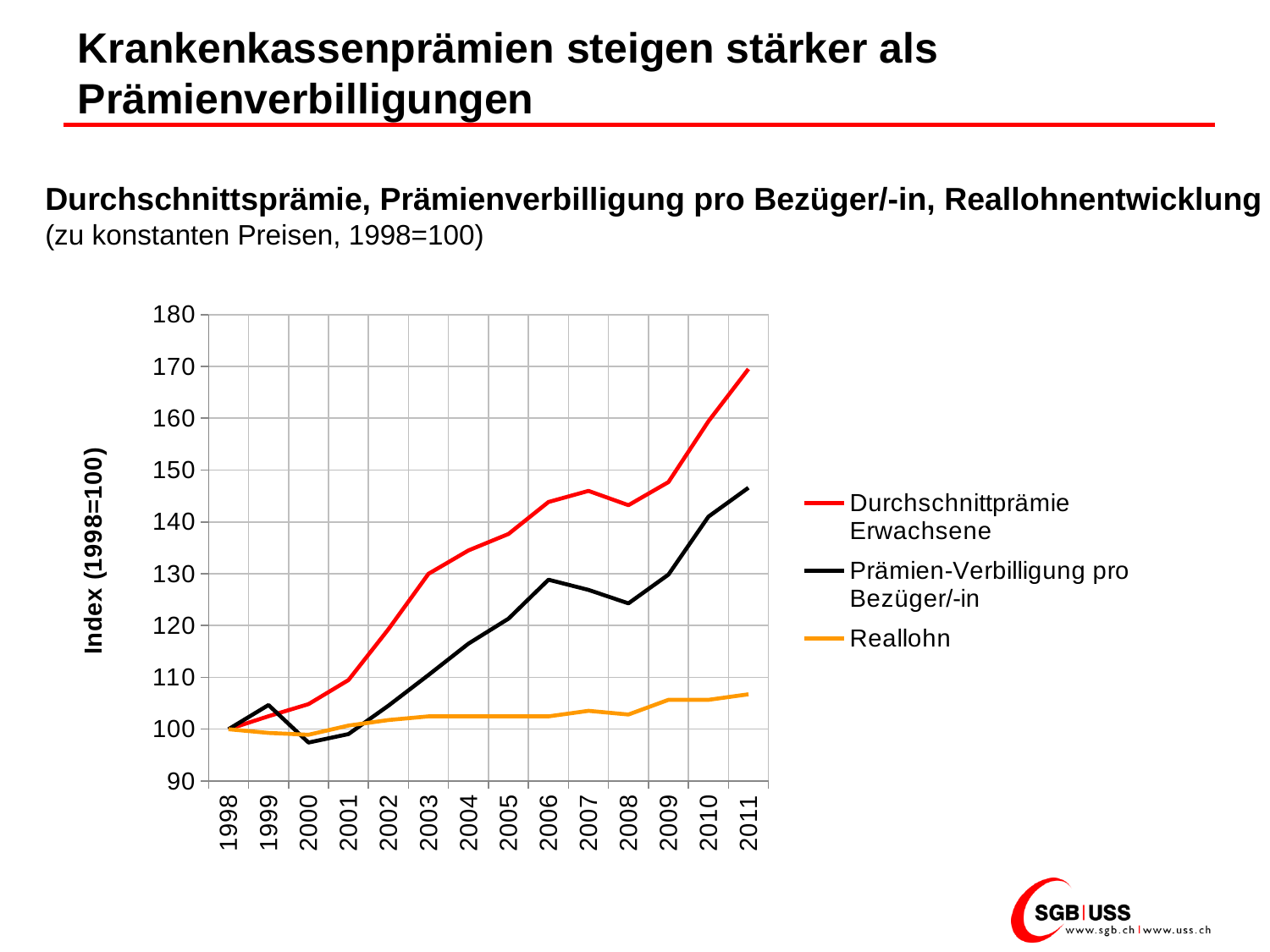

# Krankenkassenprämien steigen stärker als Prämienverbilligungen

Durchschnittsprämie, Prämienverbilligung pro Bezüger/-in, Reallohnentwicklung
(zu konstanten Preisen, 1998=100)

### Chart

| Category |  |  |  |
|---|---|---|---|
| 1998 | 100.0 | 100.0 | 100.0 |
| 1999 | 102.50835674315815 | 104.67117538894861 | 99.29078014184397 |
| 2000 | 104.8380454177255 | 97.42845839005061 | 98.93617021276596 |
| 2001 | 109.49096114425294 | 99.06645955418544 | 100.70921985815602 |
| 2002 | 119.30671913975928 | 104.55621365661185 | 101.77304964539007 |
| 2003 | 129.98580248560242 | 110.46551875189314 | 102.4822695035461 |
| 2004 | 134.50439737226247 | 116.51596203925487 | 102.4822695035461 |
| 2005 | 137.67329821743485 | 121.32611269835303 | 102.4822695035461 |
| 2006 | 143.84742224185288 | 128.847219245628 | 102.4822695035461 |
| 2007 | 145.98012130903342 | 126.87585738094424 | 103.54609929078013 |
| 2008 | 143.2296590590757 | 124.2750576626471 | 102.83687943262412 |
| 2009 | 147.68527982272647 | 129.83128809278227 | 105.67375886524823 |
| 2010 | 159.4088753936831 | 141.0215773324906 | 105.67375886524823 |
| 2011 | 169.49622827884468 | 146.59675412131133 | 106.73758865248226 |